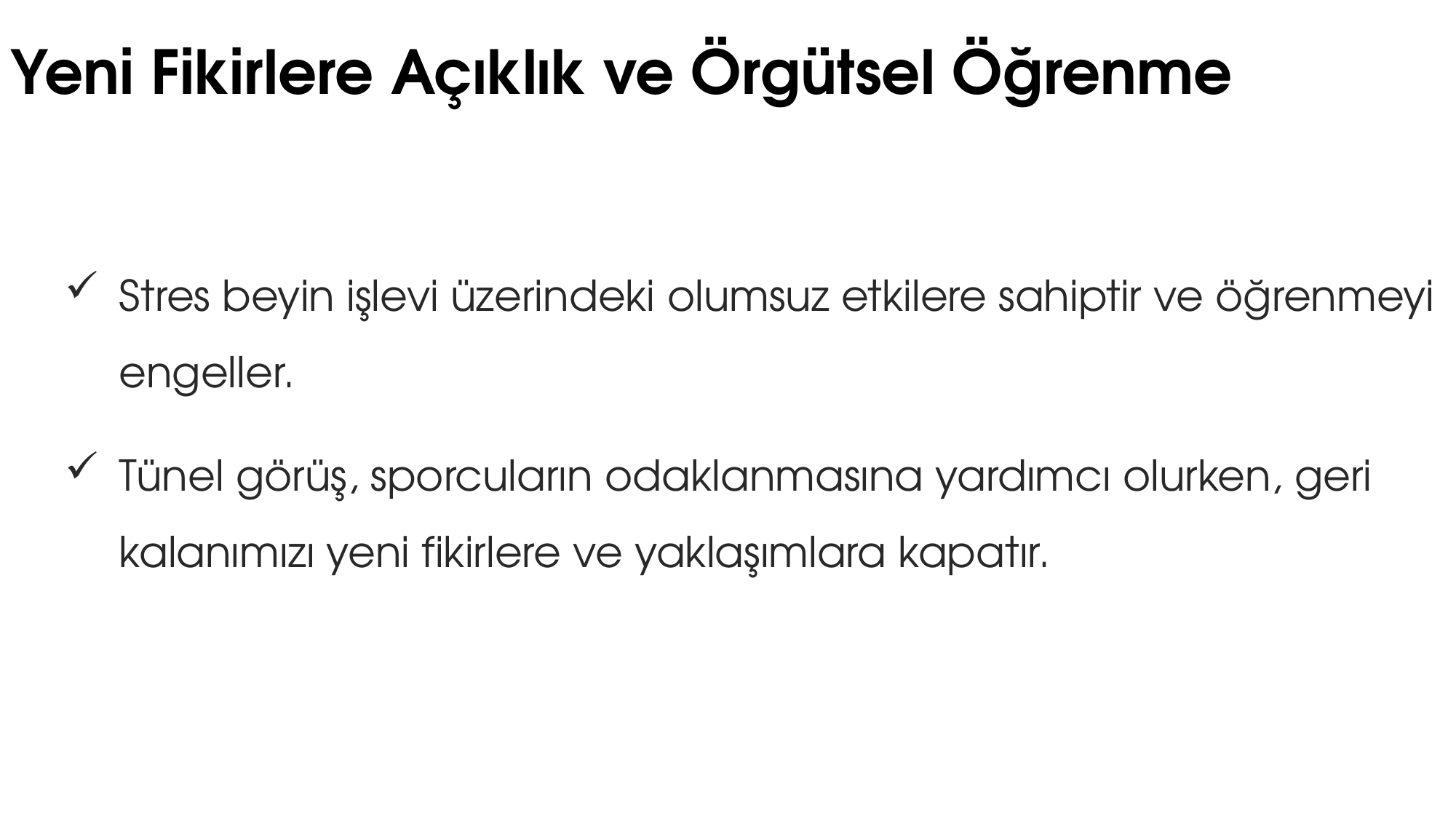

Stres beyin işlevi üzerindeki olumsuz etkilere sahiptir ve öğrenmeyi engeller.
Tünel görüş, sporcuların odaklanmasına yardımcı olurken, geri kalanımızı yeni fikirlere ve yaklaşımlara kapatır.
Yeni Fikirlere Açıklık ve Örgütsel Öğrenme